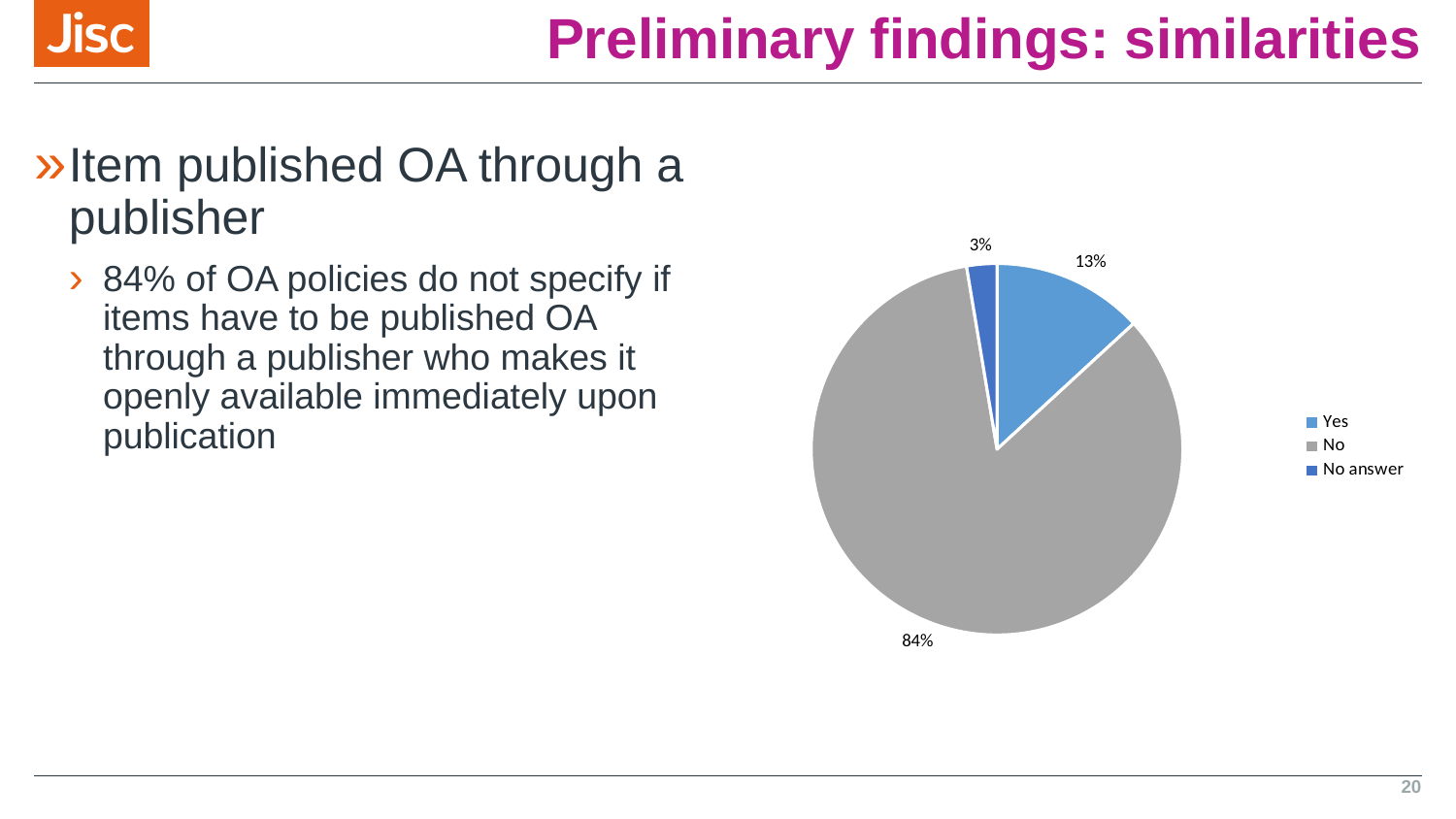

# Preliminary findings: similarities
Item published OA through a publisher
84% of OA policies do not specify if items have to be published OA through a publisher who makes it openly available immediately upon publication

### Chart

| Category |  |
|---|---|
| Yes | 5.0 |
| No | 32.0 |
| No answer | 1.0 |
20